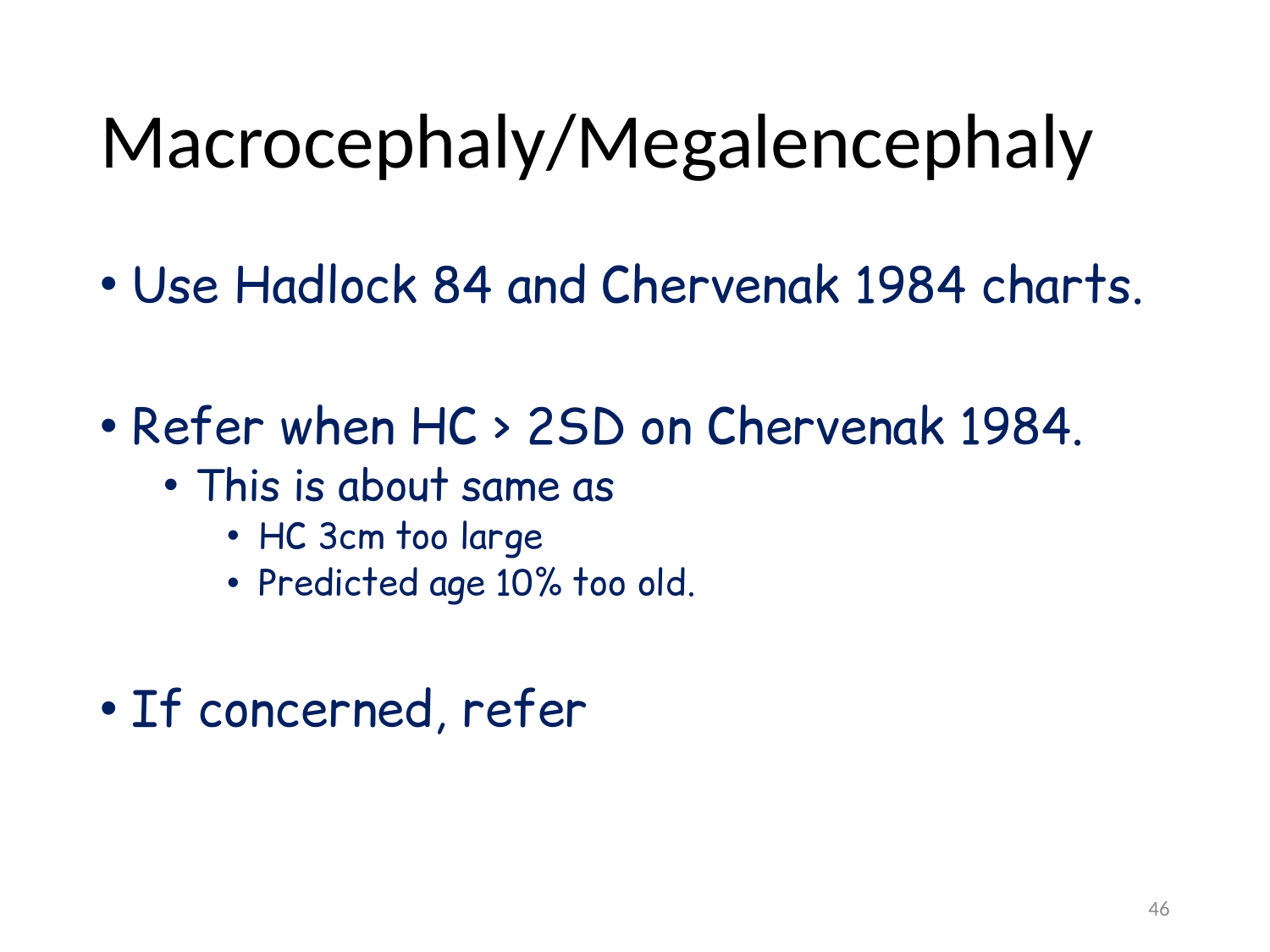

# Macrocephaly/Megalencephaly
Use Hadlock 84 and Chervenak 1984 charts.

Refer when HC > 2SD on Chervenak 1984.
This is about same as
HC 3cm too large
Predicted age 10% too old.

If concerned, refer
46